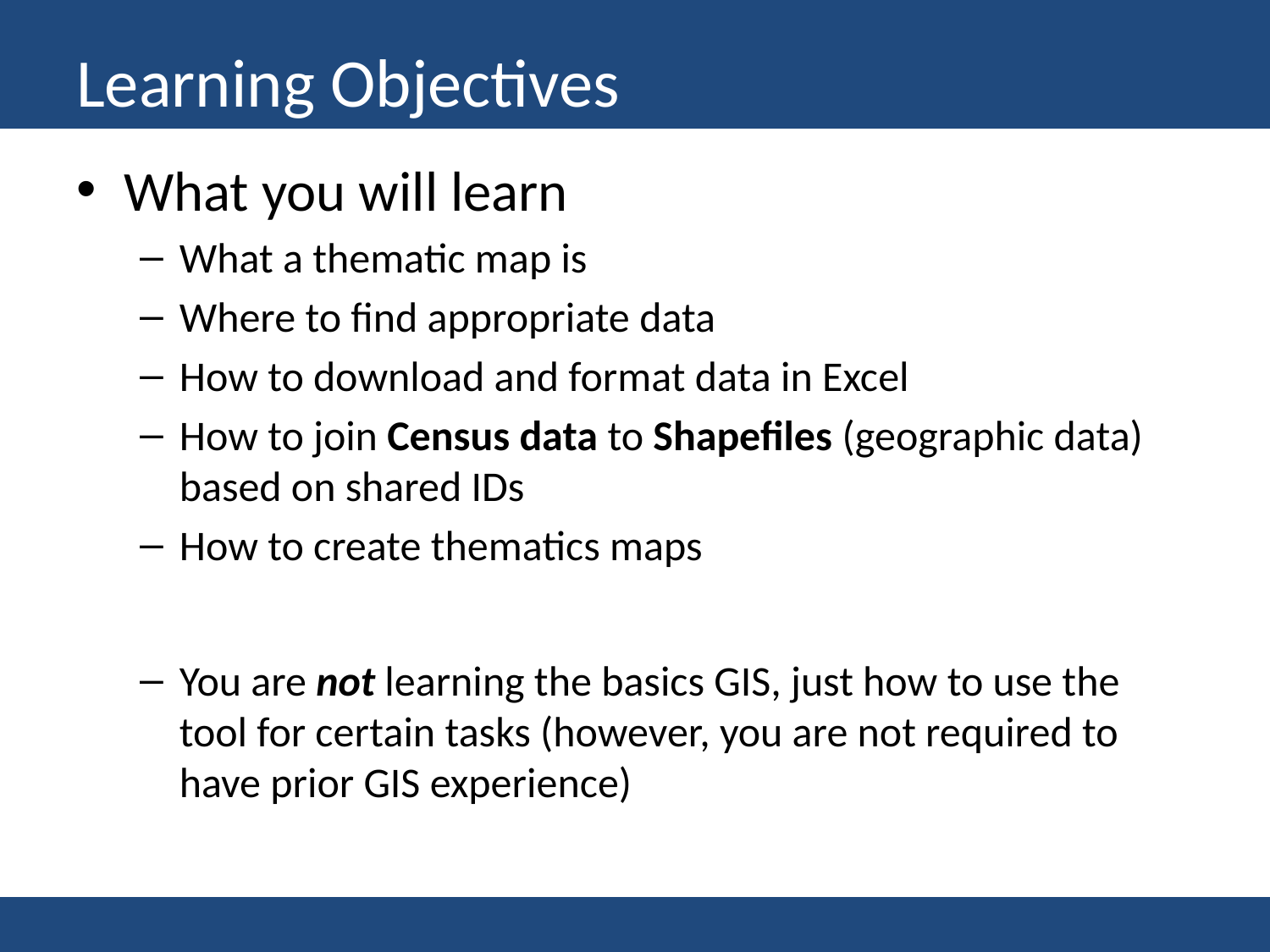

# Learning Objectives
What you will learn
What a thematic map is
Where to find appropriate data
How to download and format data in Excel
How to join Census data to Shapefiles (geographic data) based on shared IDs
How to create thematics maps

You are not learning the basics GIS, just how to use the tool for certain tasks (however, you are not required to have prior GIS experience)